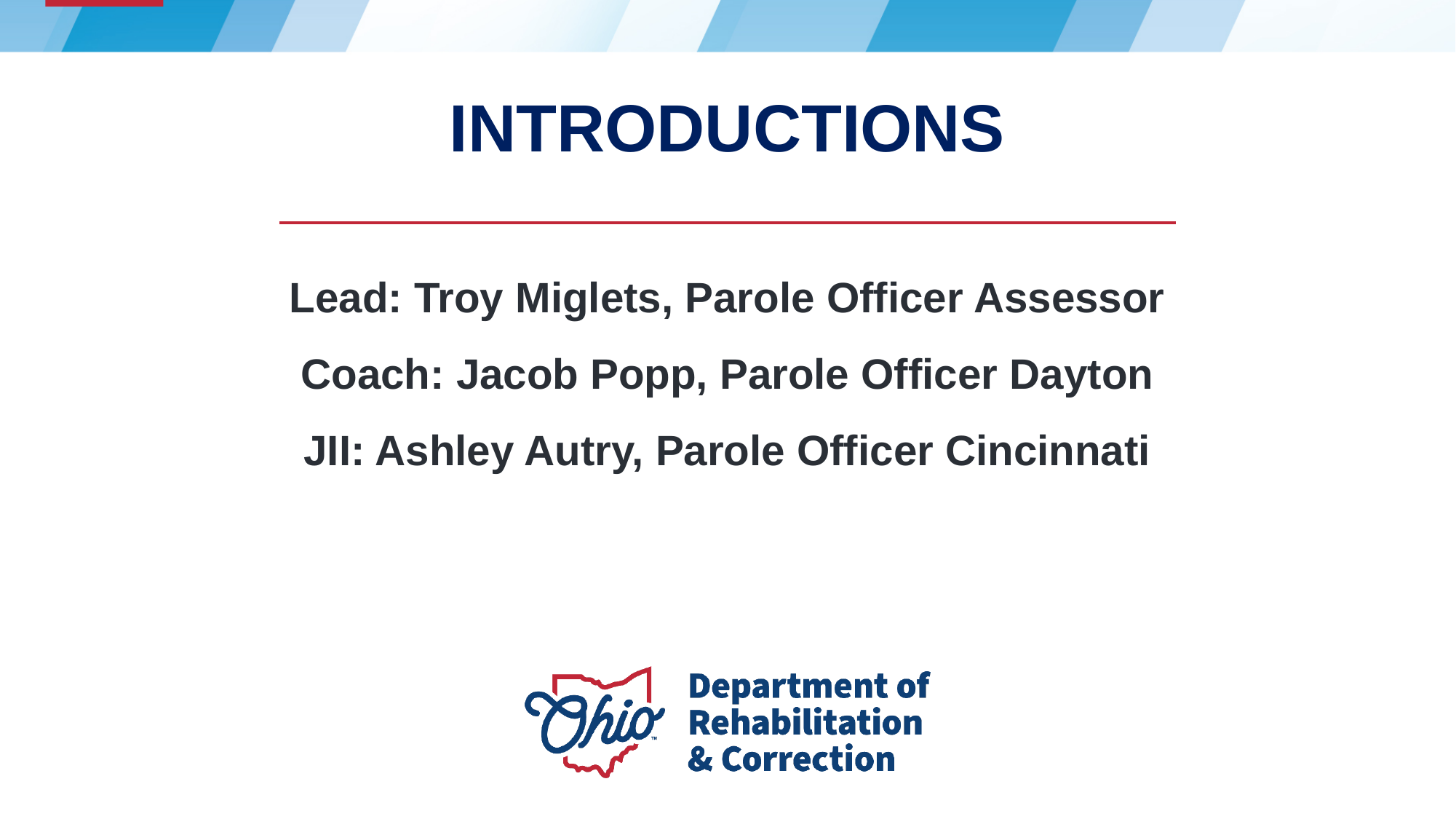

# Introductions
Lead: Troy Miglets, Parole Officer Assessor
Coach: Jacob Popp, Parole Officer Dayton
JII: Ashley Autry, Parole Officer Cincinnati